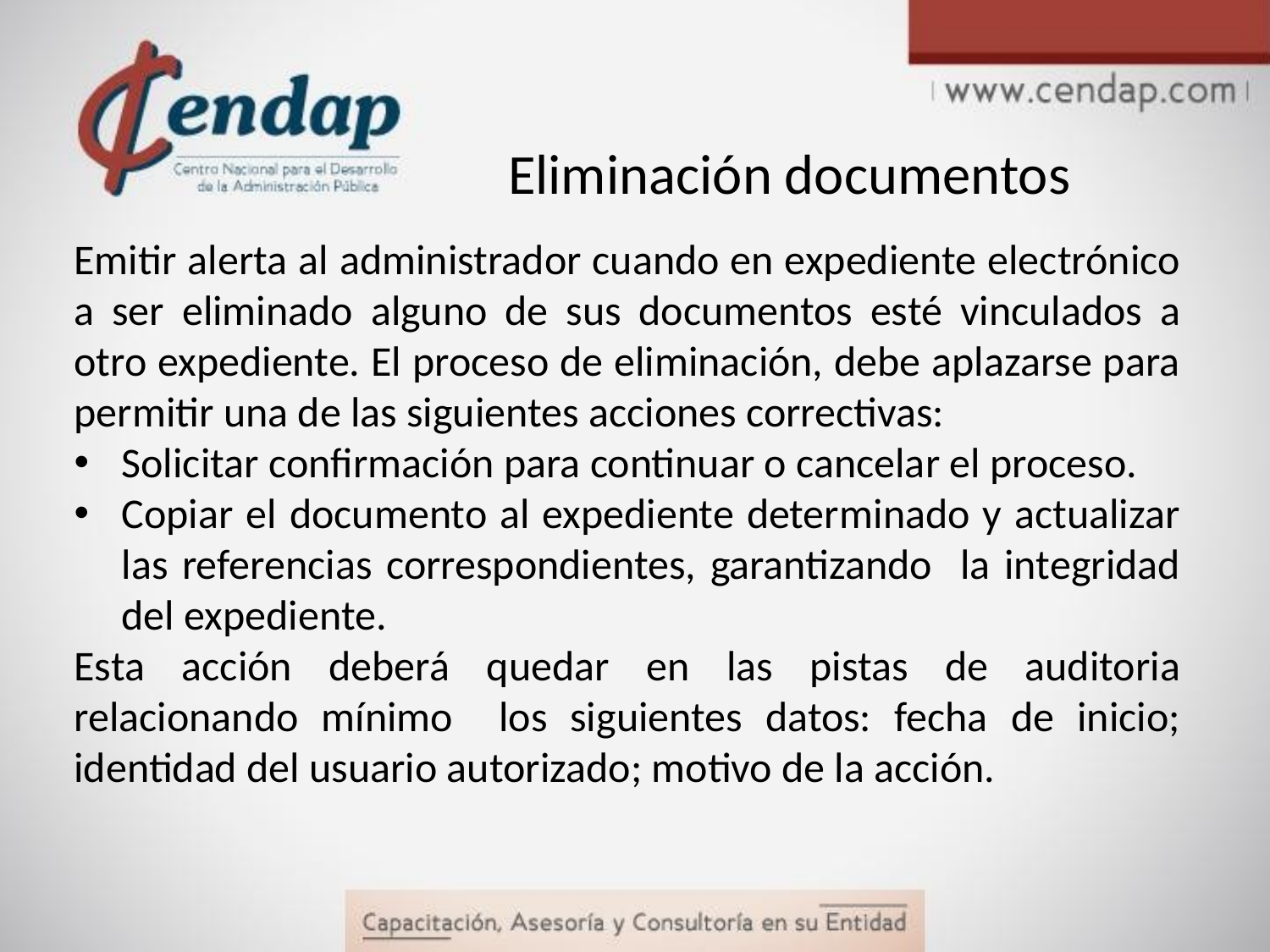

# Eliminación documentos
Emitir alerta al administrador cuando en expediente electrónico a ser eliminado alguno de sus documentos esté vinculados a otro expediente. El proceso de eliminación, debe aplazarse para permitir una de las siguientes acciones correctivas:
Solicitar confirmación para continuar o cancelar el proceso.
Copiar el documento al expediente determinado y actualizar las referencias correspondientes, garantizando  la integridad del expediente.
Esta acción deberá quedar en las pistas de auditoria relacionando mínimo  los siguientes datos: fecha de inicio; identidad del usuario autorizado; motivo de la acción.